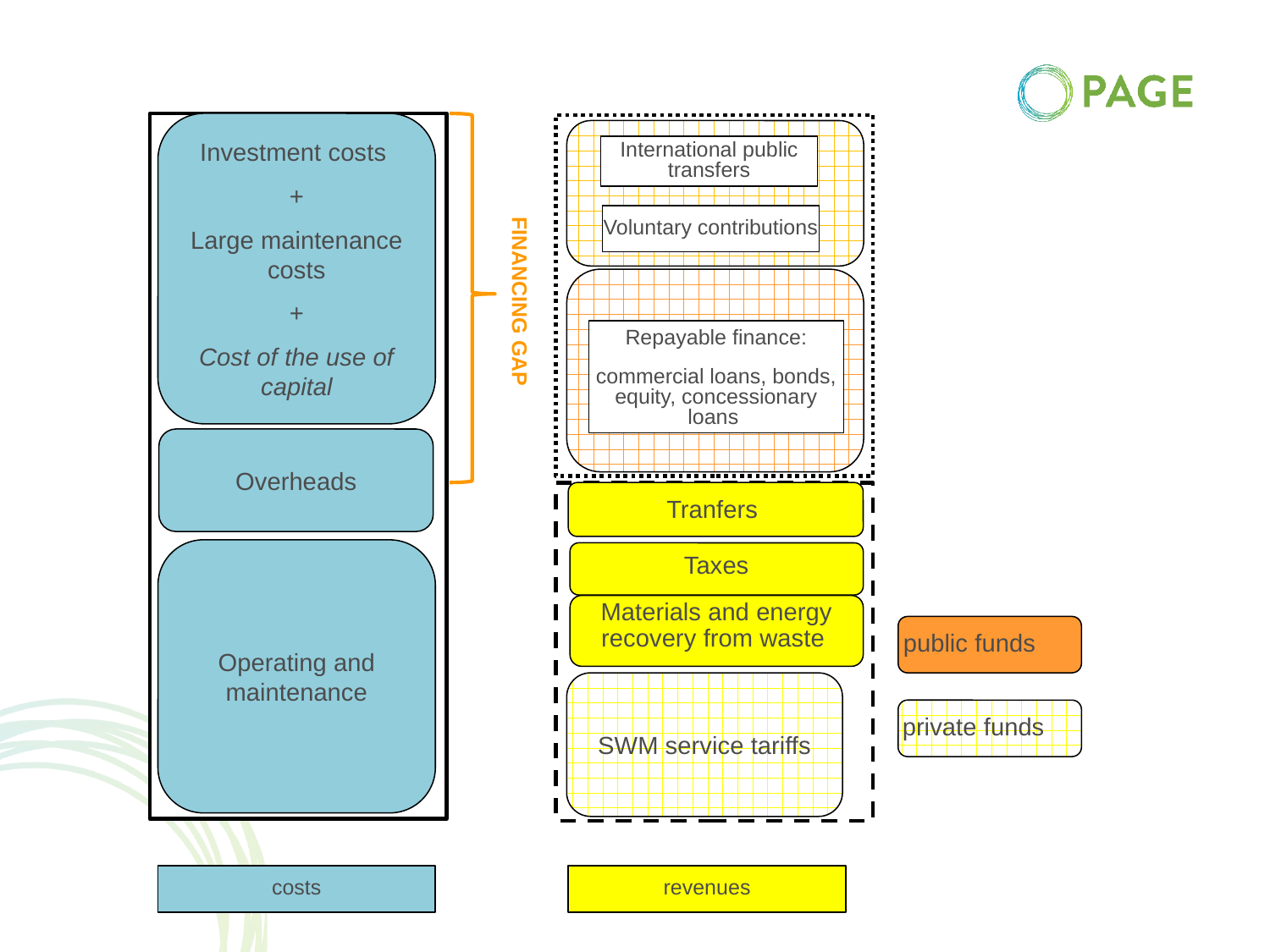

Investment costs
+
Large maintenance costs
+
Cost of the use of capital

FINANCING GAP

International public transfers
Voluntary contributions

Repayable finance:
commercial loans, bonds, equity, concessionary loans
Overheads

Tranfers
Operating and maintenance
Taxes
Materials and energy recovery from waste
public funds
SWM service tariffs
private funds
costs
revenues